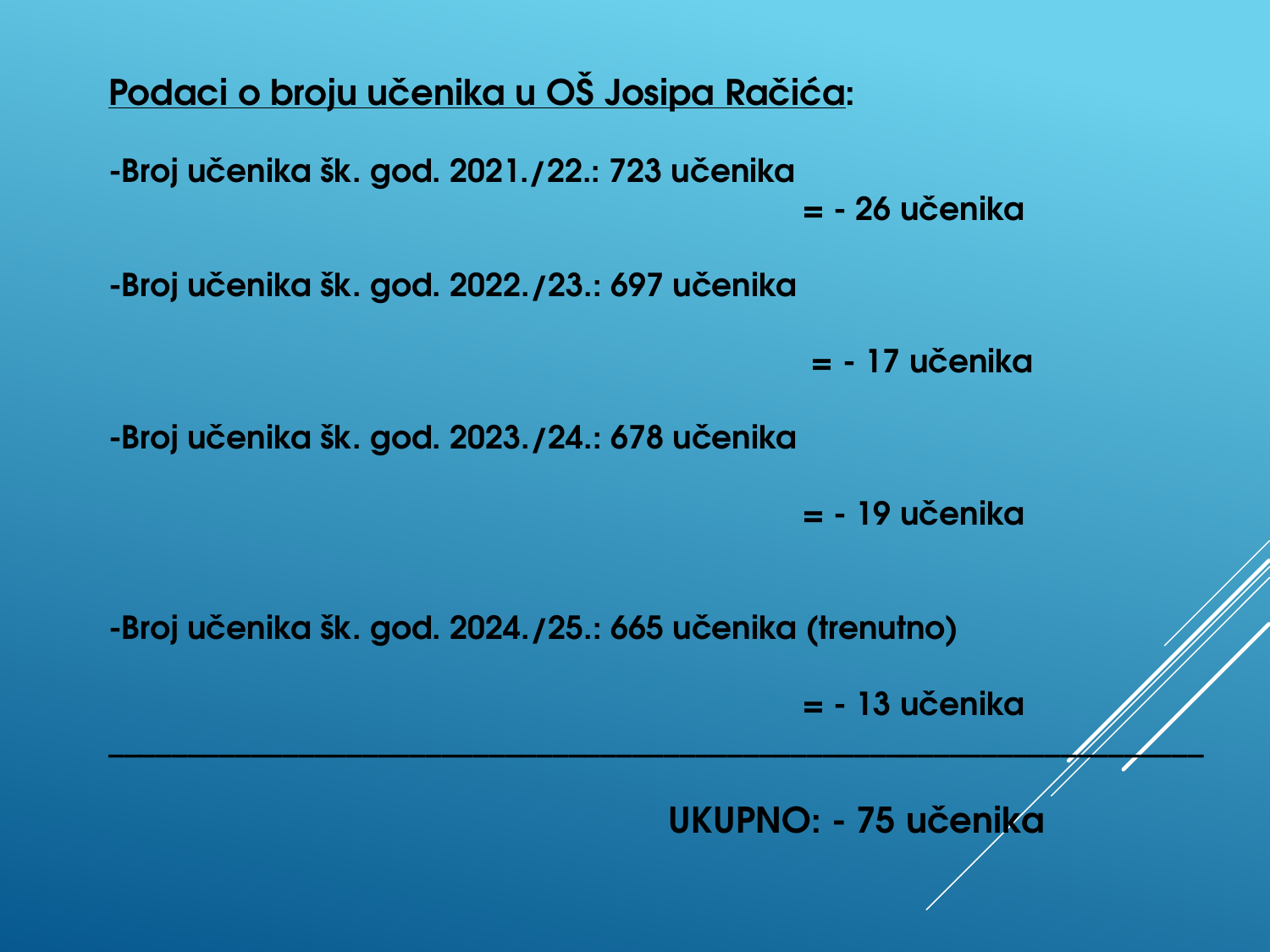

Podaci o broju učenika u OŠ Josipa Račića:

-Broj učenika šk. god. 2021./22.: 723 učenika
                                                                              = - 26 učenika

-Broj učenika šk. god. 2022./23.: 697 učenika

                                                                               = - 17 učenika

-Broj učenika šk. god. 2023./24.: 678 učenika

                                                                              = - 19 učenika

-Broj učenika šk. god. 2024./25.: 665 učenika (trenutno)

                                                                              = - 13 učenika
_____________________________________________________________________

                                                               UKUPNO: - 75 učenika